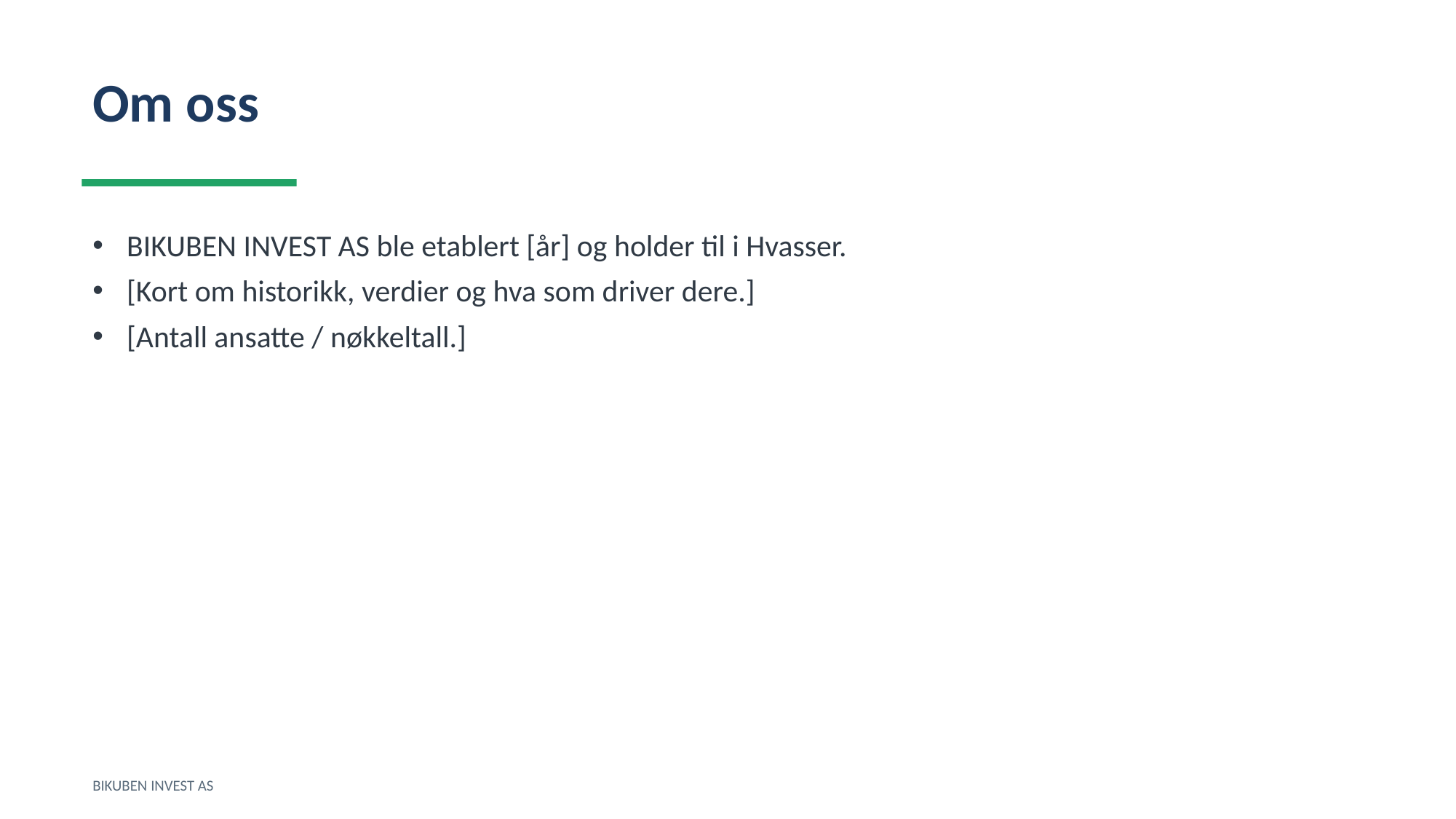

Om oss

BIKUBEN INVEST AS ble etablert [år] og holder til i Hvasser.
[Kort om historikk, verdier og hva som driver dere.]
[Antall ansatte / nøkkeltall.]
BIKUBEN INVEST AS